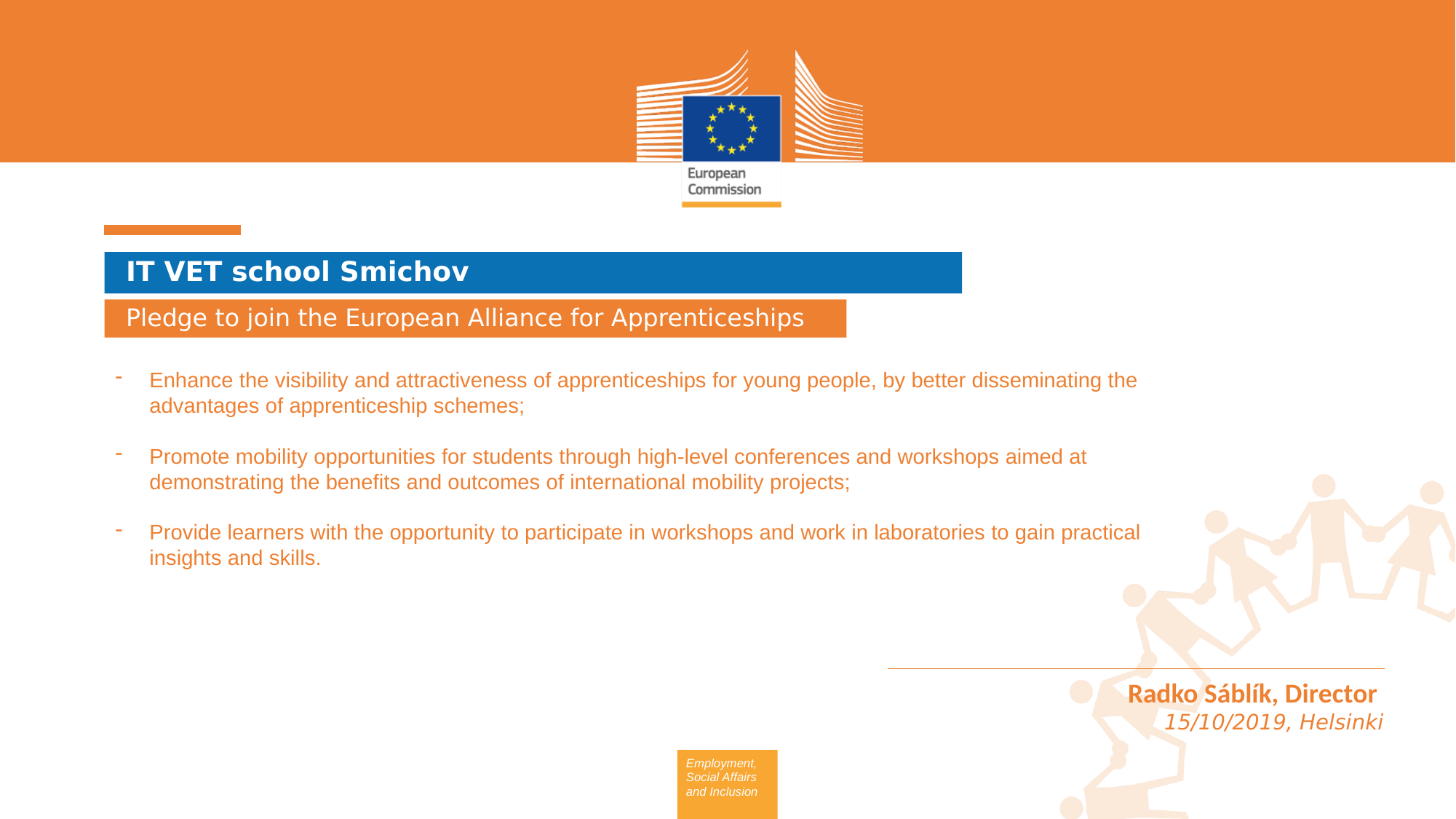

IT VET school Smichov
Pledge to join the European Alliance for Apprenticeships
Enhance the visibility and attractiveness of apprenticeships for young people, by better disseminating the advantages of apprenticeship schemes;

Promote mobility opportunities for students through high-level conferences and workshops aimed at demonstrating the benefits and outcomes of international mobility projects;

Provide learners with the opportunity to participate in workshops and work in laboratories to gain practical insights and skills.
trades.
Radko Sáblík, Director
15/10/2019, Helsinki